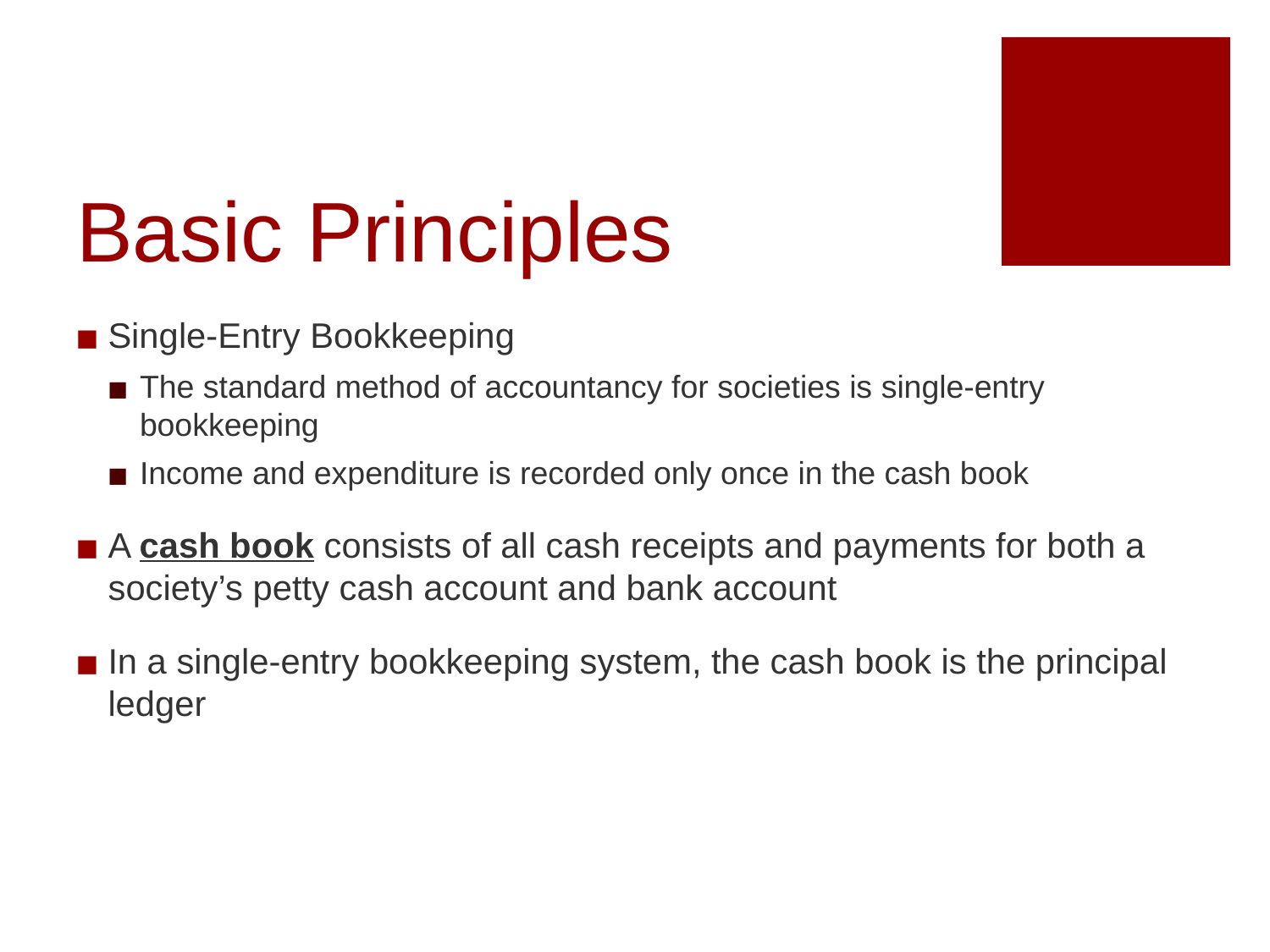

# Basic Principles
Single-Entry Bookkeeping
The standard method of accountancy for societies is single-entry bookkeeping
Income and expenditure is recorded only once in the cash book
A cash book consists of all cash receipts and payments for both a society’s petty cash account and bank account
In a single-entry bookkeeping system, the cash book is the principal ledger